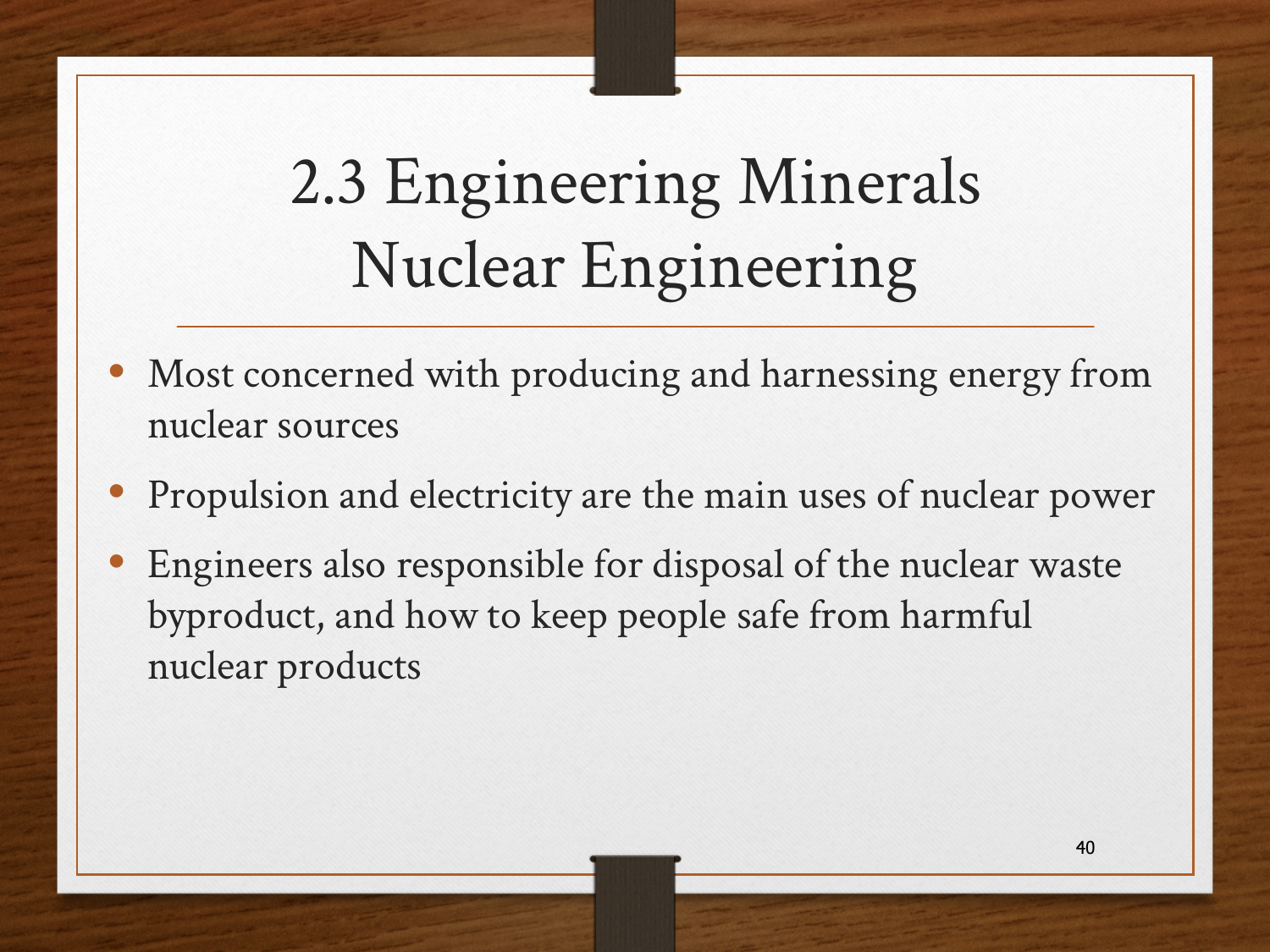

# 2.3 Engineering Minerals Nuclear Engineering
Most concerned with producing and harnessing energy from nuclear sources
Propulsion and electricity are the main uses of nuclear power
Engineers also responsible for disposal of the nuclear waste byproduct, and how to keep people safe from harmful nuclear products
40